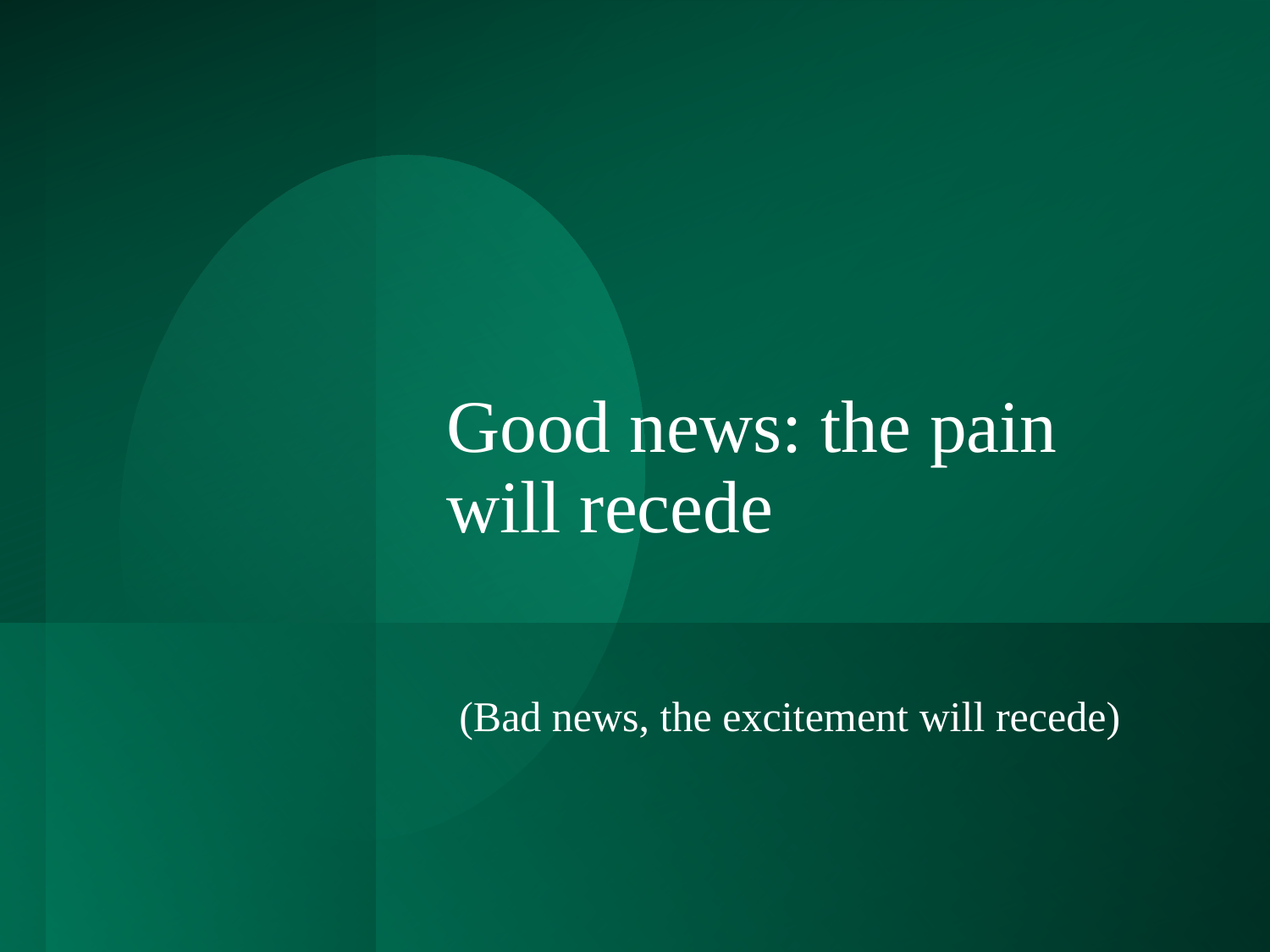

# Good news: the pain will recede

(Bad news, the excitement will recede)